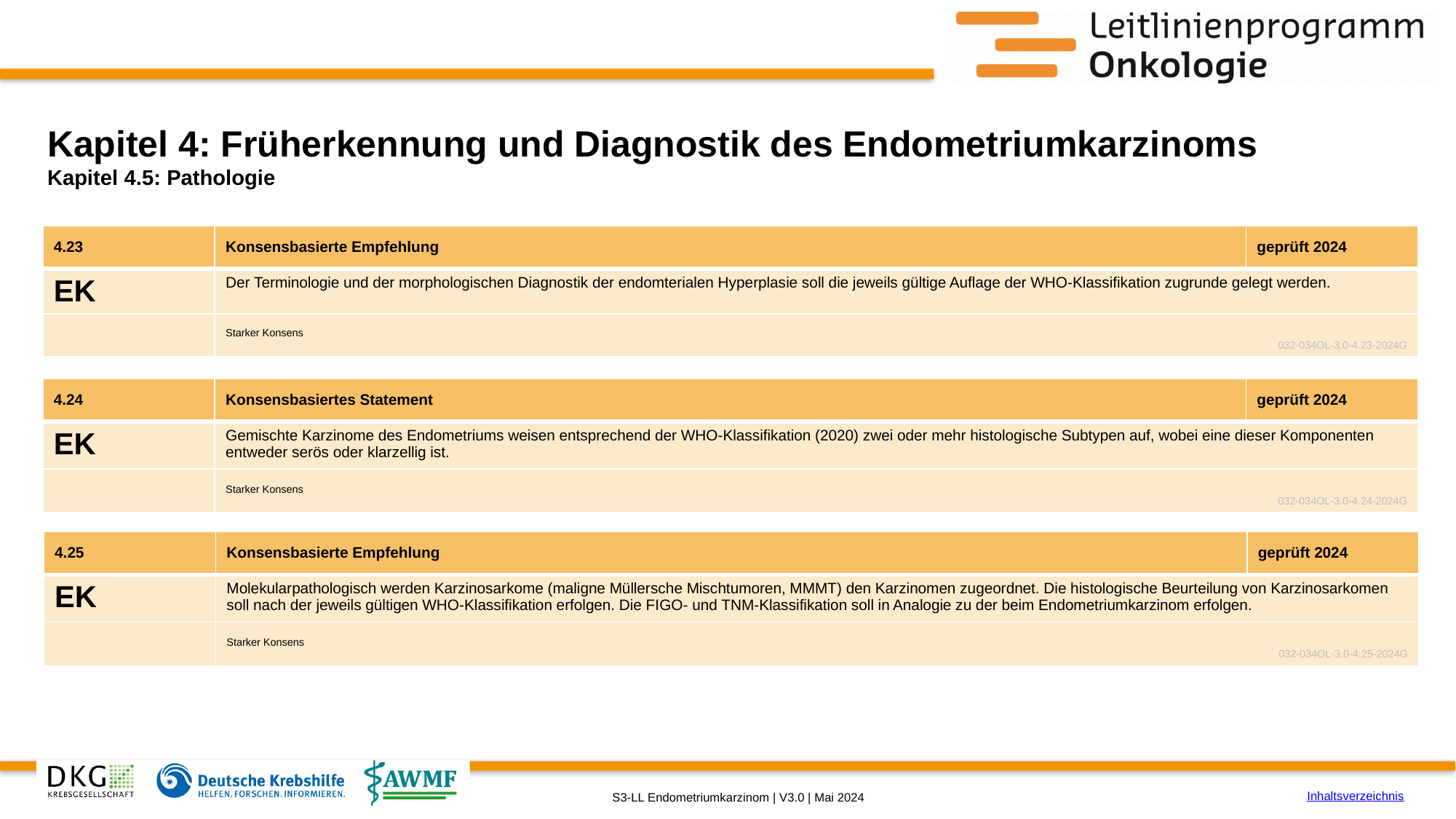

# Kapitel 4: Früherkennung und Diagnostik des Endometriumkarzinoms
Kapitel 4.5: Pathologie
| 4.23 | Konsensbasierte Empfehlung | geprüft 2024 |
| --- | --- | --- |
| EK | Der Terminologie und der morphologischen Diagnostik der endomterialen Hyperplasie soll die jeweils gültige Auflage der WHO-Klassifikation zugrunde gelegt werden. |  |
|  | Starker Konsens 032-034OL-3.0-4.23-2024G |  |
| 4.24 | Konsensbasiertes Statement | geprüft 2024 |
| --- | --- | --- |
| EK | Gemischte Karzinome des Endometriums weisen entsprechend der WHO-Klassifikation (2020) zwei oder mehr histologische Subtypen auf, wobei eine dieser Komponenten entweder serös oder klarzellig ist. |  |
|  | Starker Konsens 032-034OL-3.0-4.24-2024G |  |
| 4.25 | Konsensbasierte Empfehlung | geprüft 2024 |
| --- | --- | --- |
| EK | Molekularpathologisch werden Karzinosarkome (maligne Müllersche Mischtumoren, MMMT) den Karzinomen zugeordnet. Die histologische Beurteilung von Karzinosarkomen soll nach der jeweils gültigen WHO-Klassifikation erfolgen. Die FIGO- und TNM-Klassifikation soll in Analogie zu der beim Endometriumkarzinom erfolgen. |  |
|  | Starker Konsens 032-034OL-3.0-4.25-2024G |  |
Inhaltsverzeichnis
S3-LL Endometriumkarzinom | V3.0 | Mai 2024